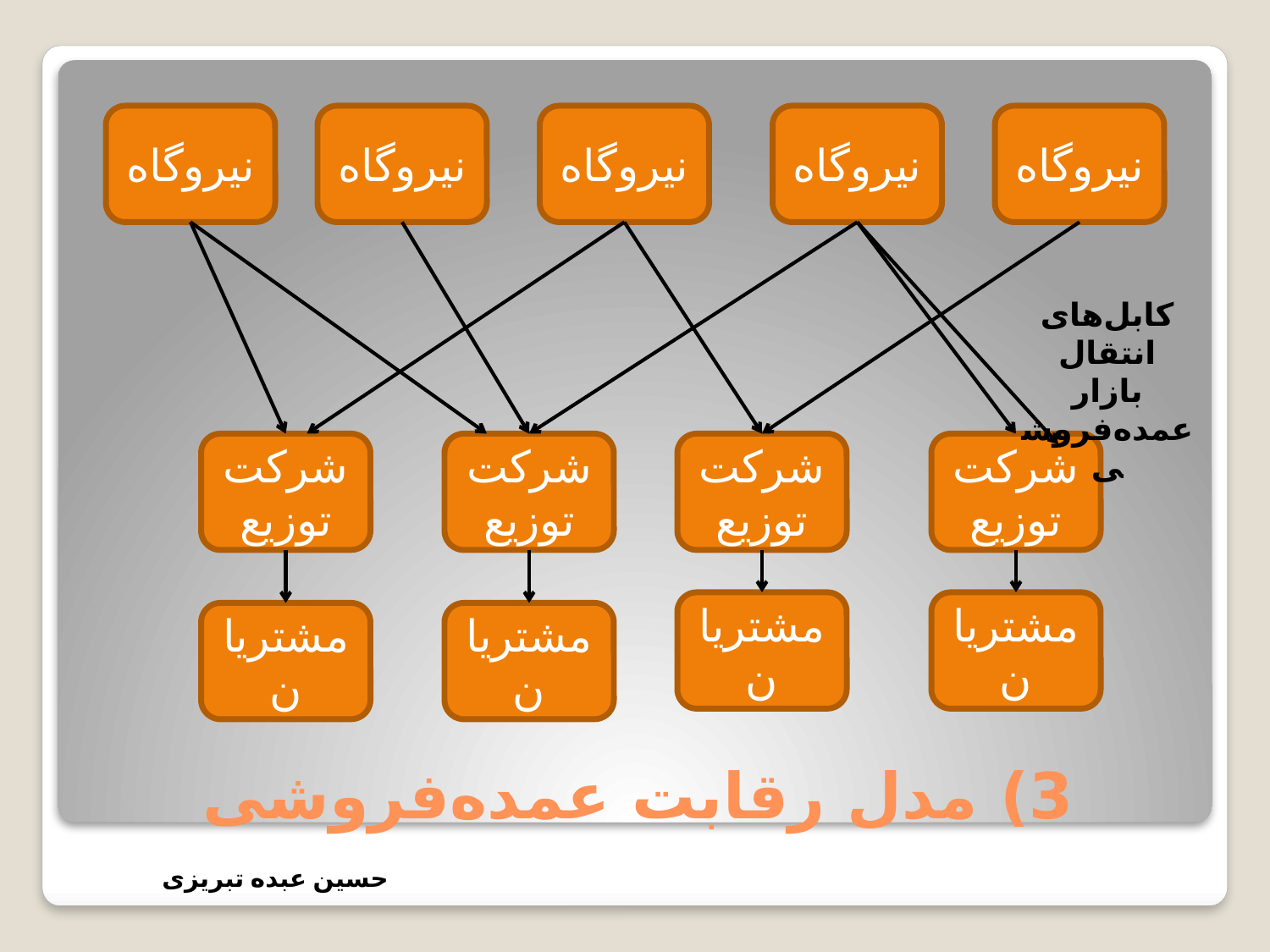

نيروگاه
نيروگاه
نيروگاه
نيروگاه
نيروگاه
کابل‌های انتقال
بازار عمده‌فروشی
شرکت توزيع
شرکت توزيع
شرکت توزيع
شرکت توزيع
مشتريان
مشتريان
مشتريان
مشتريان
# 3) مدل رقابت عمده‌فروشی